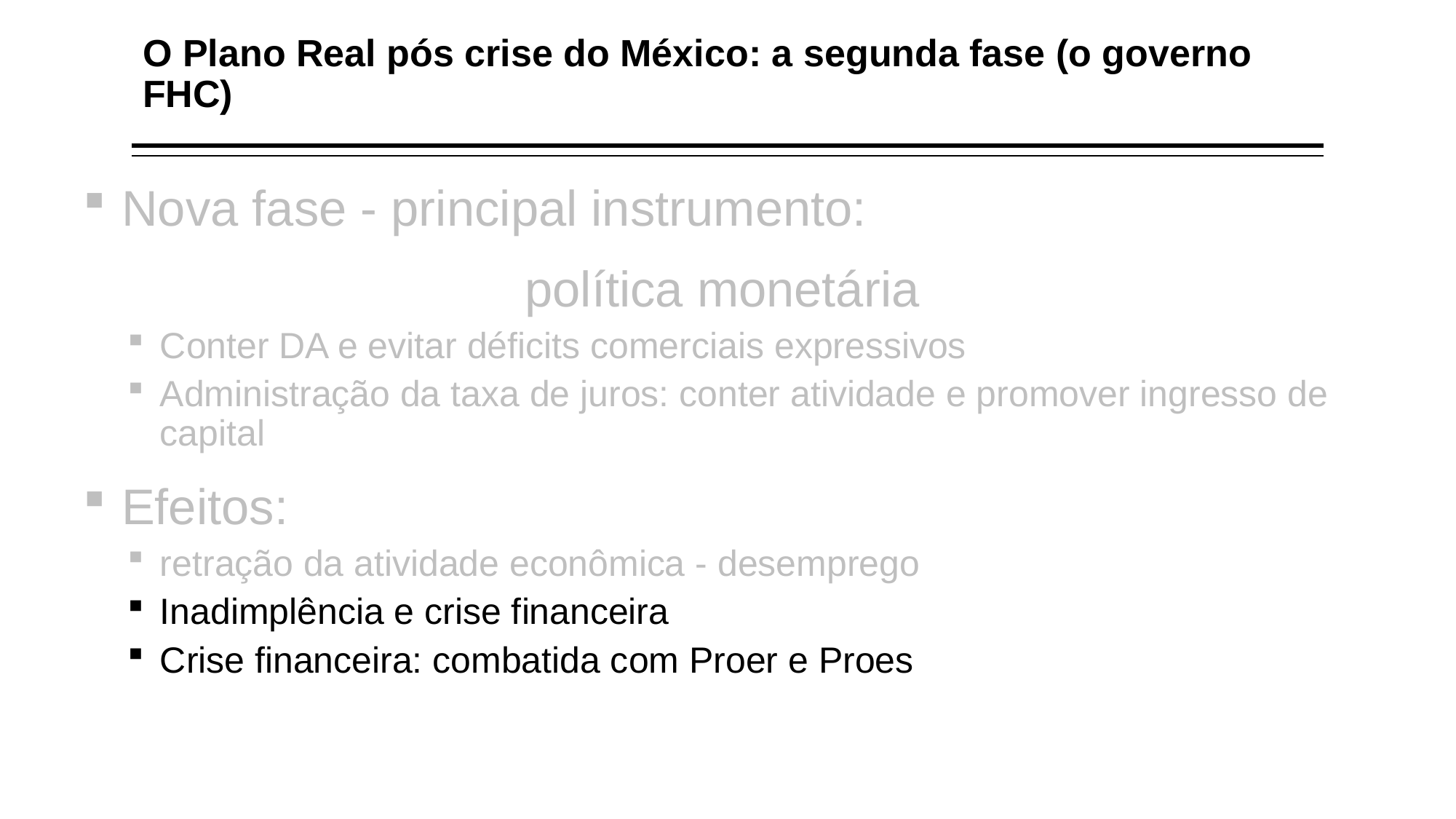

O Plano Real pós crise do México: a segunda fase (o governo FHC)
23
Nova fase - principal instrumento:
 política monetária
Conter DA e evitar déficits comerciais expressivos
Administração da taxa de juros: conter atividade e promover ingresso de capital
Efeitos:
retração da atividade econômica - desemprego
Inadimplência e crise financeira
Crise financeira: combatida com Proer e Proes